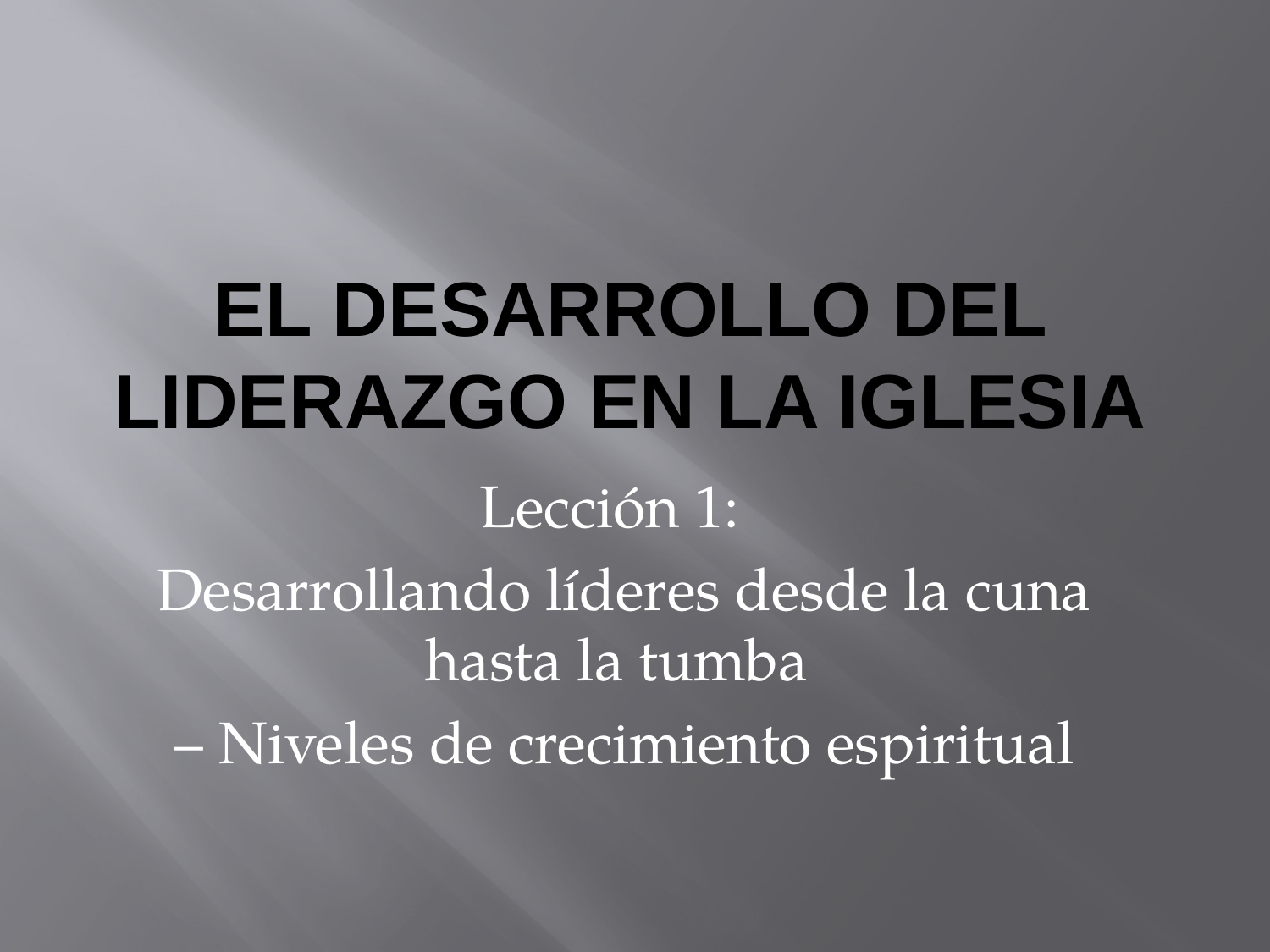

# El Desarrollo del Liderazgo en la Iglesia
Lección 1:
Desarrollando líderes desde la cuna hasta la tumba
– Niveles de crecimiento espiritual